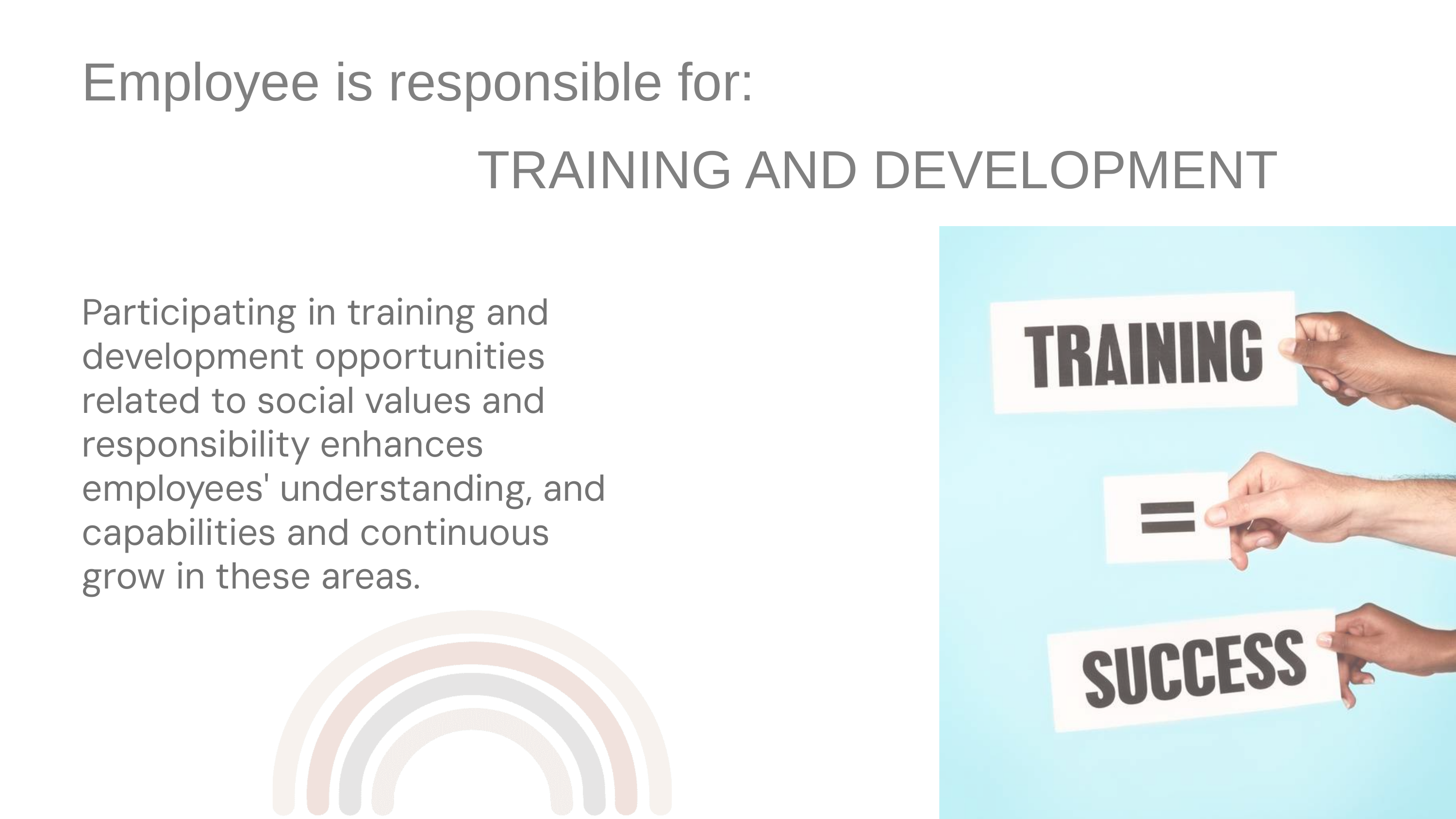

Employee is responsible for:
 TRAINING AND DEVELOPMENT

Participating in training and development opportunities related to social values and responsibility enhances employees' understanding, and capabilities and continuous grow in these areas.